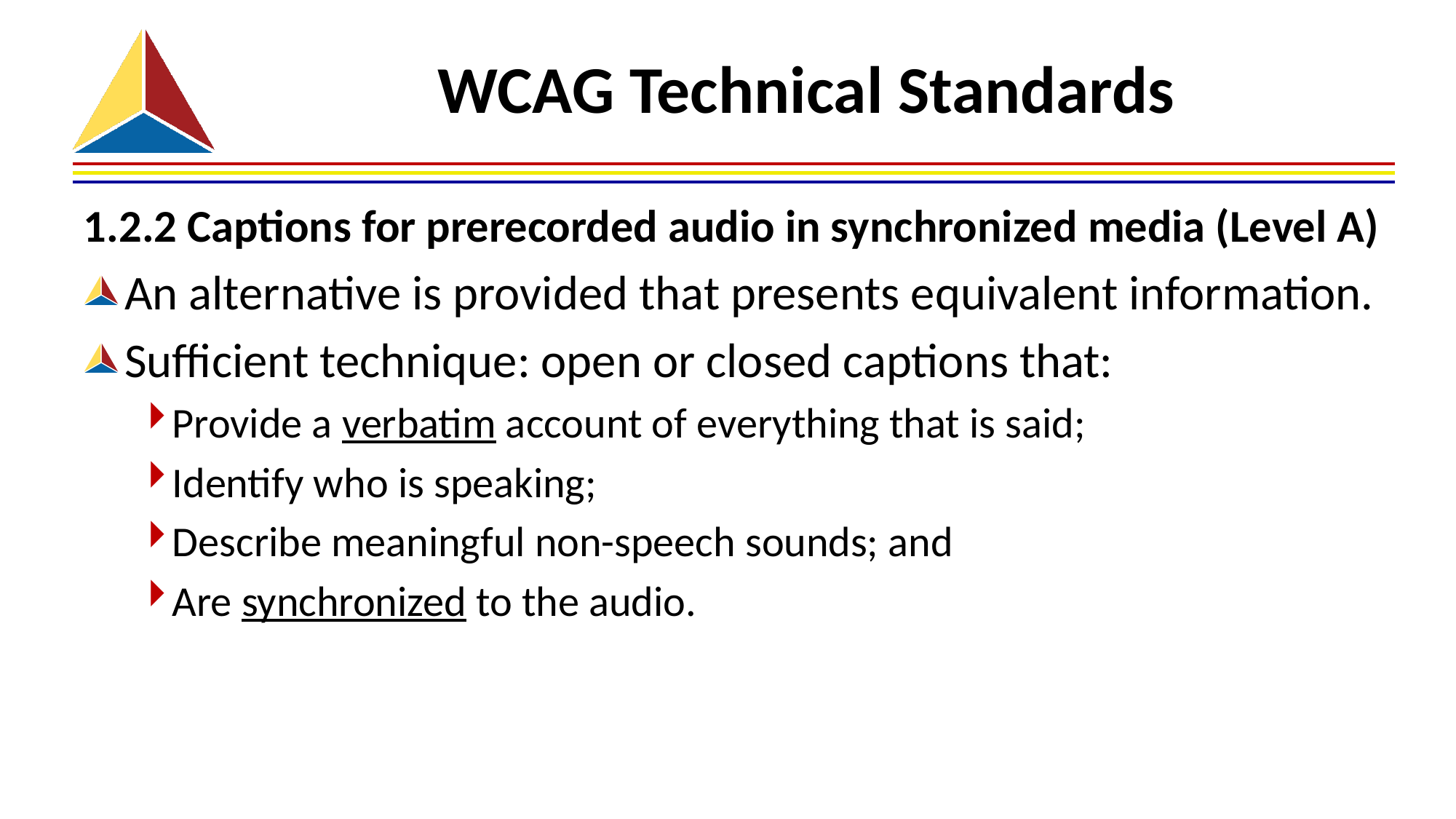

# WCAG Technical Standards
1.2.2 Captions for prerecorded audio in synchronized media (Level A)
An alternative is provided that presents equivalent information.
Sufficient technique: open or closed captions that:
Provide a verbatim account of everything that is said;
Identify who is speaking;
Describe meaningful non-speech sounds; and
Are synchronized to the audio.